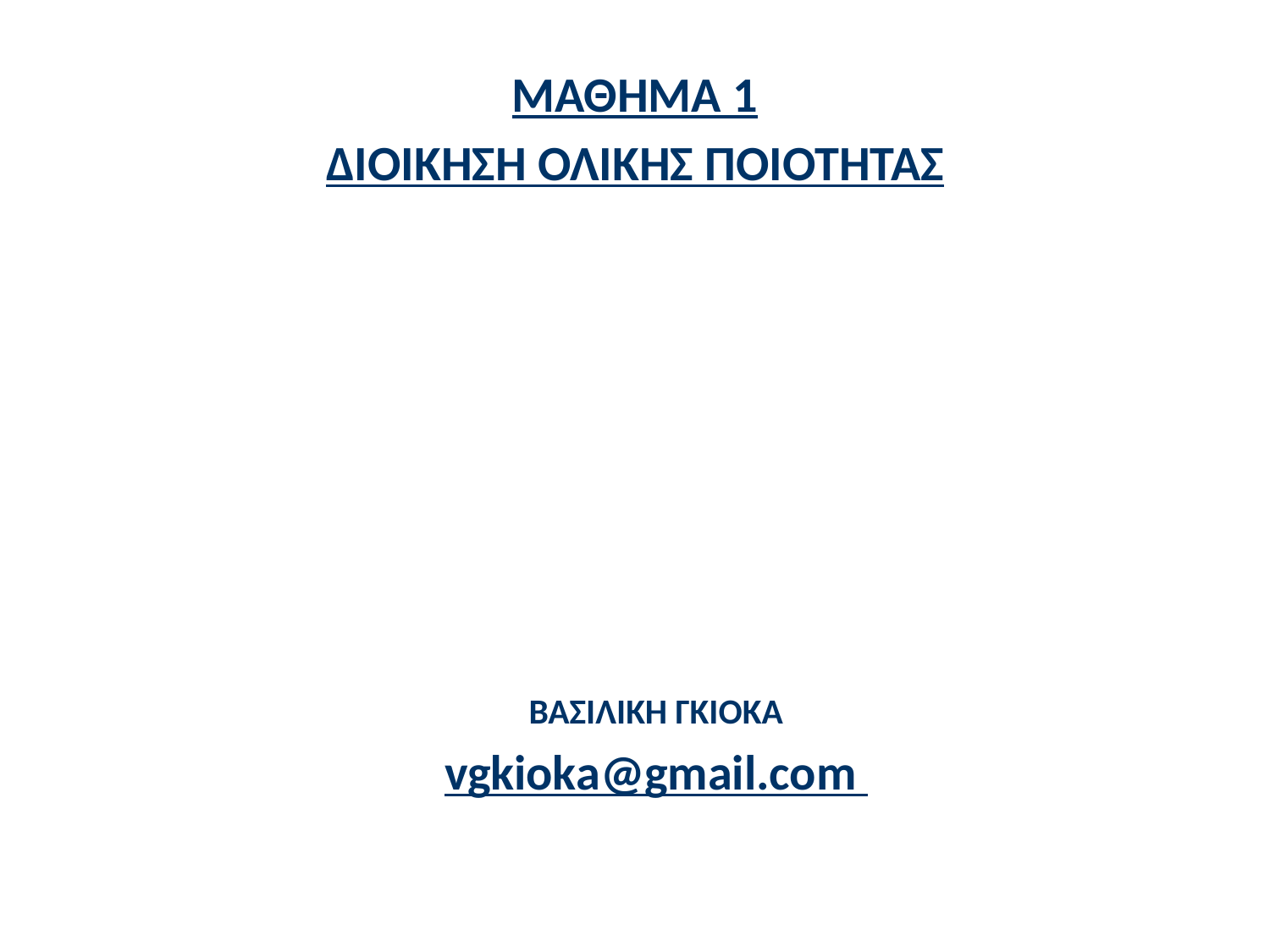

ΜΑΘΗΜΑ 1
ΔΙΟΙΚΗΣΗ ΟΛΙΚΗΣ ΠΟΙΟΤΗΤΑΣ
ΒΑΣΙΛΙΚΗ ΓΚΙΟΚΑ
vgkioka@gmail.com